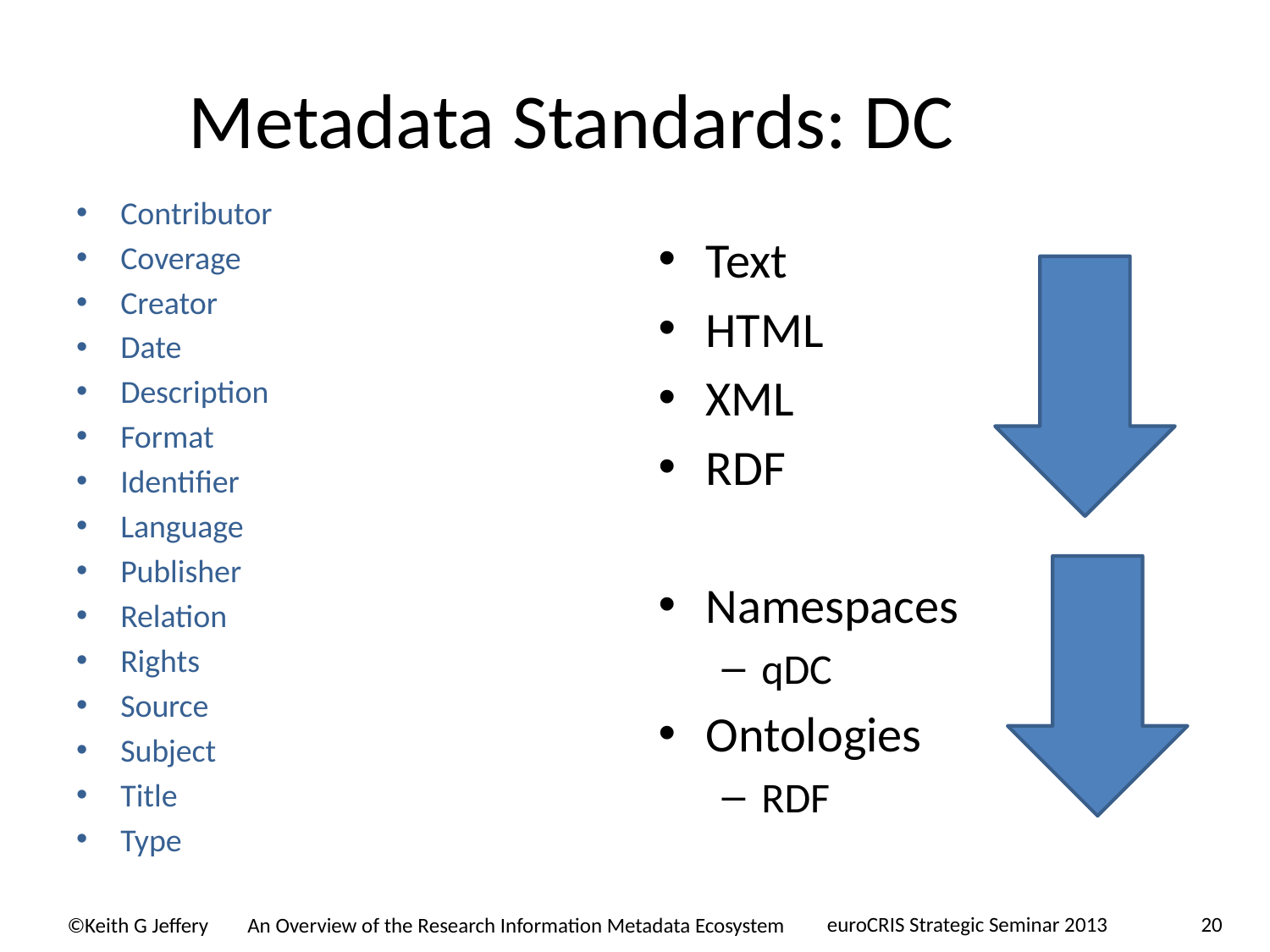

Metadata Standards: DC
Contributor
Coverage
Creator
Date
Description
Format
Identifier
Language
Publisher
Relation
Rights
Source
Subject
Title
Type
Text
HTML
XML
RDF

Namespaces
qDC
Ontologies
RDF

euroCRIS Strategic Seminar 2013
20
An Overview of the Research Information Metadata Ecosystem
©Keith G Jeffery